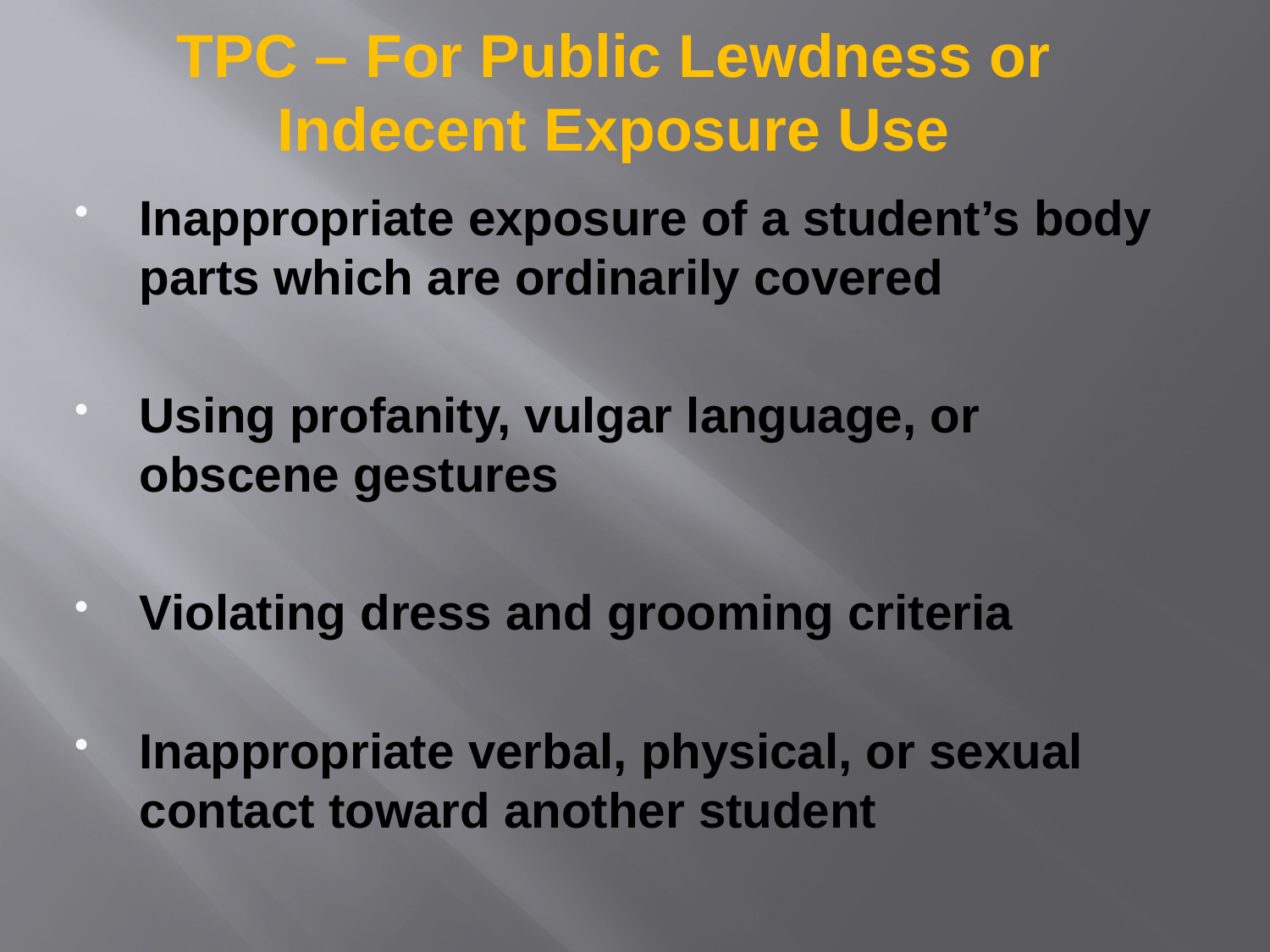

# TPC – For Public Lewdness or Indecent Exposure Use
Inappropriate exposure of a student’s body parts which are ordinarily covered

Using profanity, vulgar language, or obscene gestures

Violating dress and grooming criteria

Inappropriate verbal, physical, or sexual contact toward another student